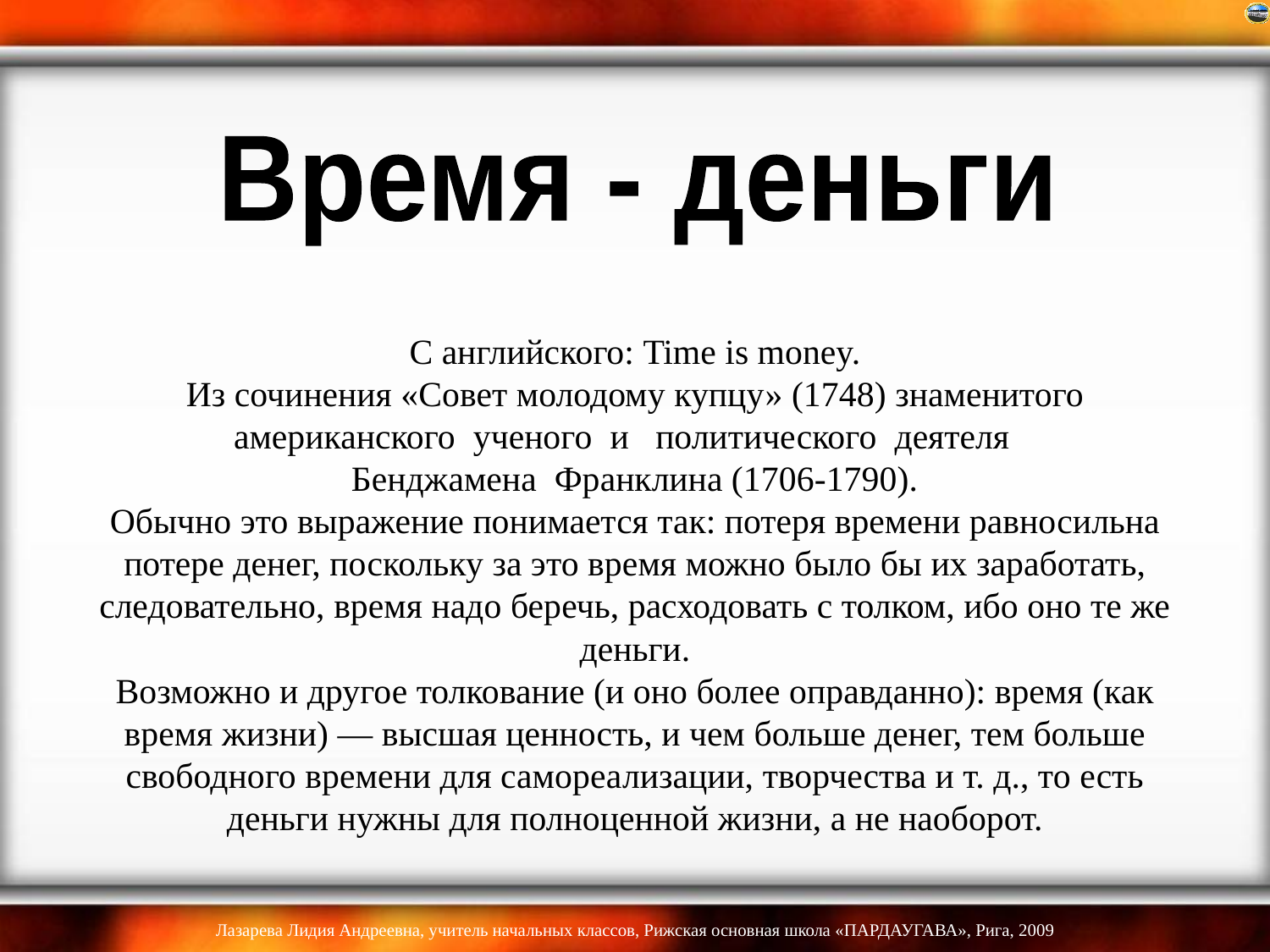

Время - деньги
# С английского: Time is money. Из сочинения «Совет молодому купцу» (1748) знаменитого американского  ученого  и   политического  деятеля   Бенджамена  Франклина (1706-1790). Обычно это выражение понимается так: потеря времени равносильна потере денег, поскольку за это время можно было бы их заработать, следовательно, время надо беречь, расходовать с толком, ибо оно те же деньги. Возможно и другое толкование (и оно более оправданно): время (как время жизни) — высшая ценность, и чем больше денег, тем больше свободного времени для самореализации, творчества и т. д., то есть деньги нужны для полноценной жизни, а не наоборот.